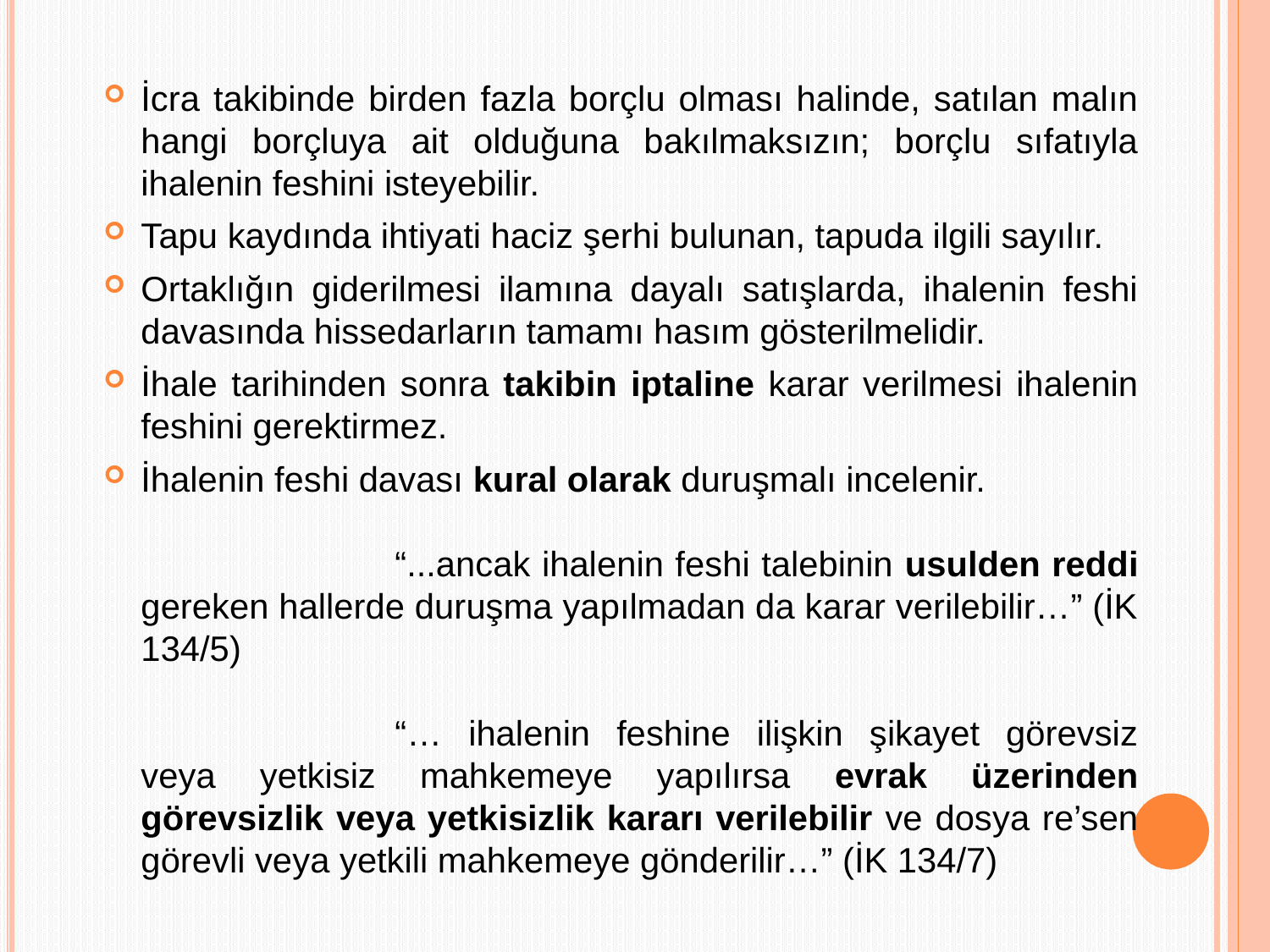

İcra takibinde birden fazla borçlu olması halinde, satılan malın hangi borçluya ait olduğuna bakılmaksızın; borçlu sıfatıyla ihalenin feshini isteyebilir.
Tapu kaydında ihtiyati haciz şerhi bulunan, tapuda ilgili sayılır.
Ortaklığın giderilmesi ilamına dayalı satışlarda, ihalenin feshi davasında hissedarların tamamı hasım gösterilmelidir.
İhale tarihinden sonra takibin iptaline karar verilmesi ihalenin feshini gerektirmez.
İhalenin feshi davası kural olarak duruşmalı incelenir.

			“...ancak ihalenin feshi talebinin usulden reddi gereken hallerde duruşma yapılmadan da karar verilebilir…” (İK 134/5)

			“… ihalenin feshine ilişkin şikayet görevsiz veya yetkisiz mahkemeye yapılırsa evrak üzerinden görevsizlik veya yetkisizlik kararı verilebilir ve dosya re’sen görevli veya yetkili mahkemeye gönderilir…” (İK 134/7)